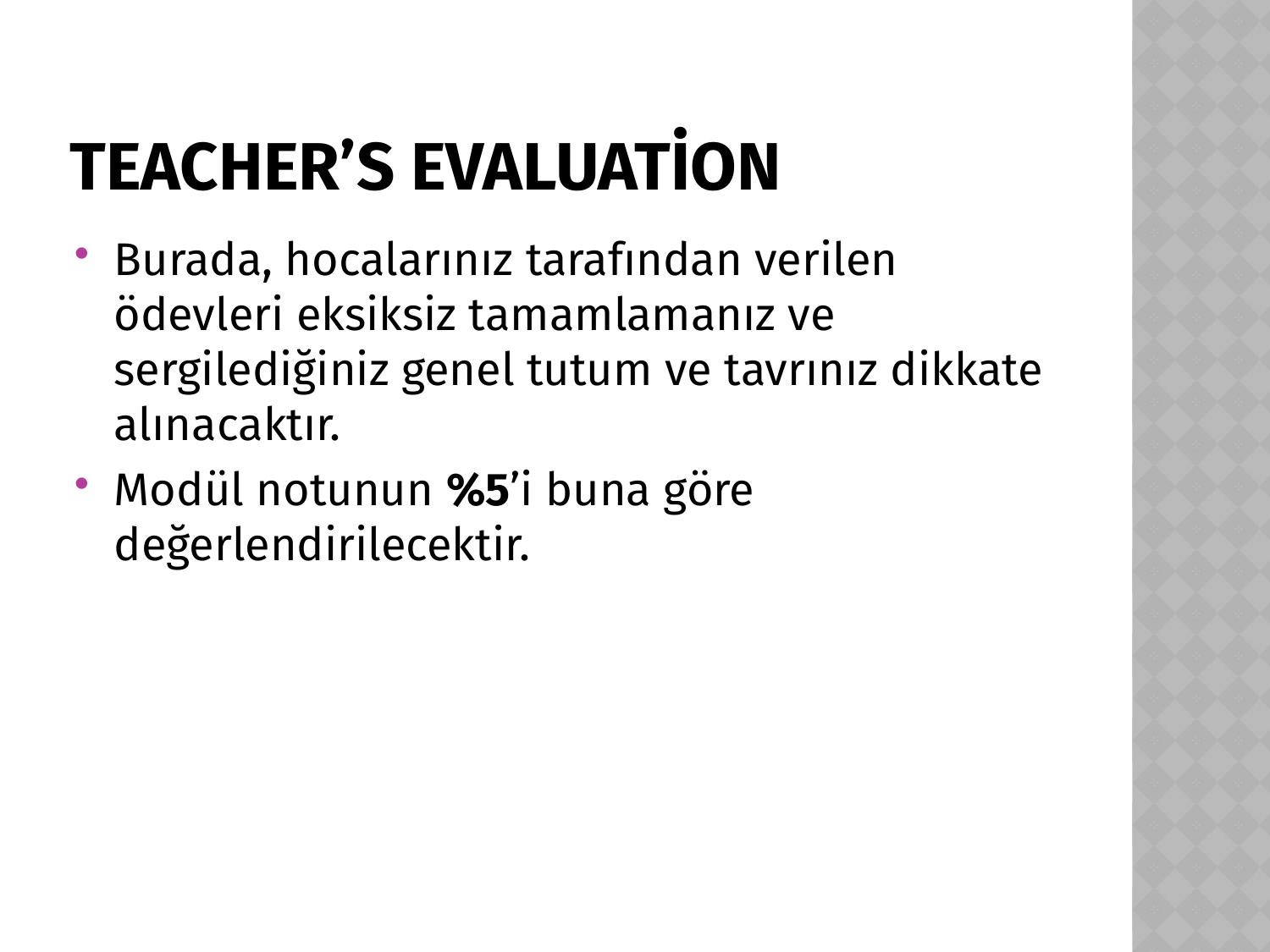

# Teacher’s Evaluation
Burada, hocalarınız tarafından verilen ödevleri eksiksiz tamamlamanız ve sergilediğiniz genel tutum ve tavrınız dikkate alınacaktır.
Modül notunun %5’i buna göre değerlendirilecektir.